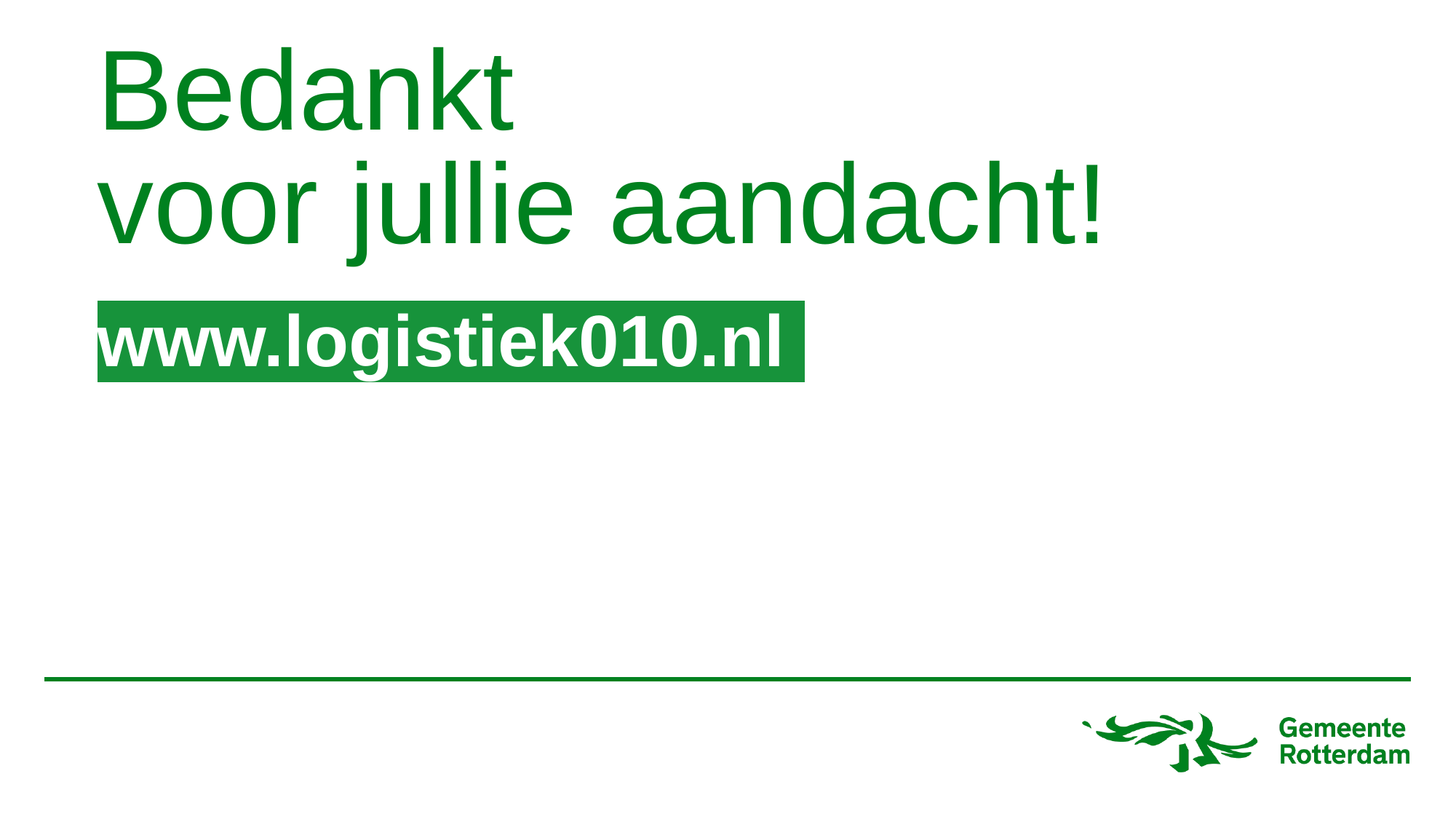

# Bedankt voor jullie aandacht! s www.logistiek010.nl